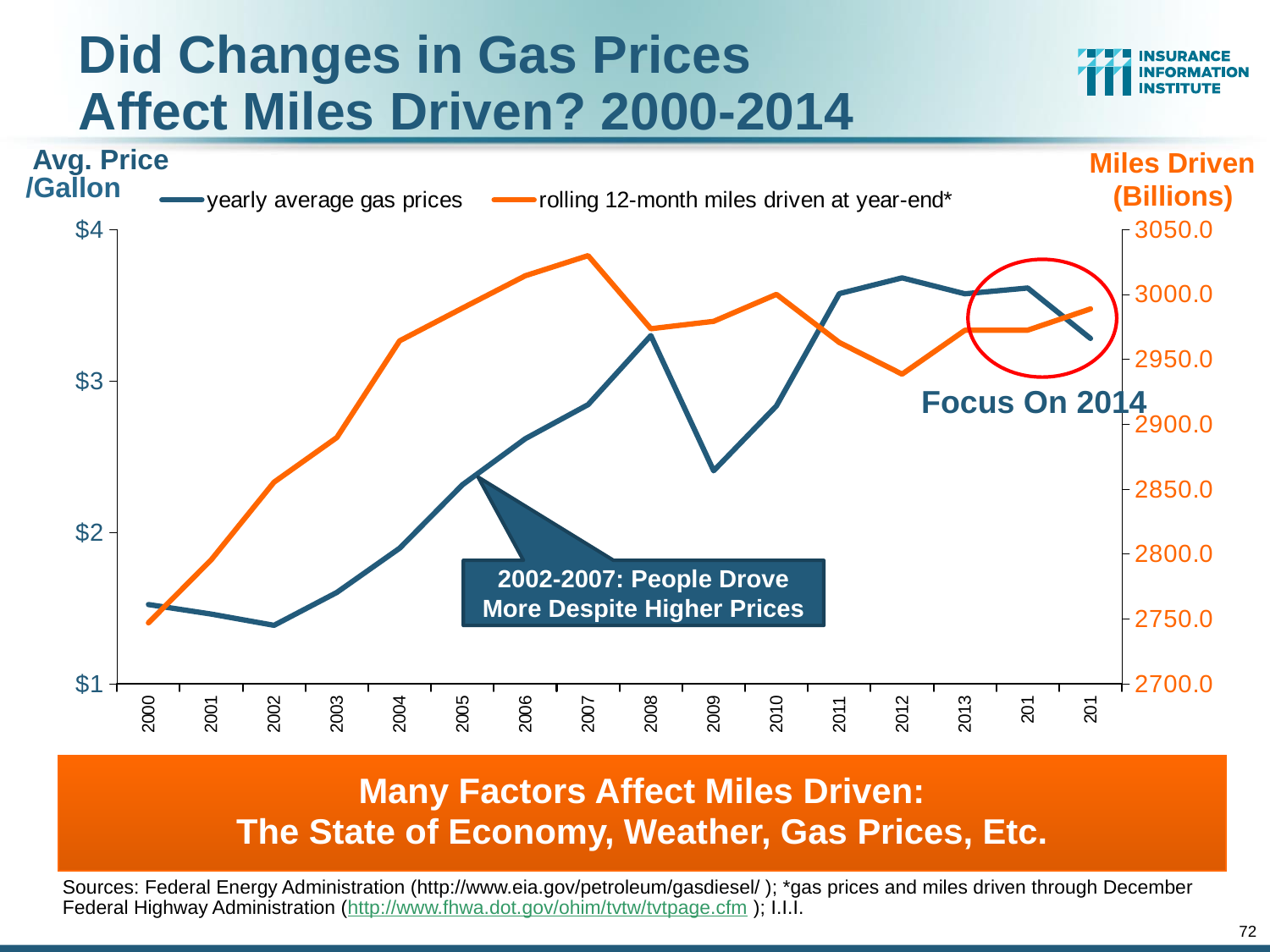

# Did Changes in Gas Prices Affect Miles Driven? 2000-2014
Avg. Price
Miles Driven
/Gallon

### Chart

| Category | yearly average gas prices | rolling 12-month miles driven at year-end* |
|---|---|---|
| 2000 | 1.523 | 2746.9 |
| 2001 | 1.46 | 2795.5 |
| 2002 | 1.386 | 2855.3 |
| 2003 | 1.603 | 2889.7 |
| 2004 | 1.895 | 2964.2 |
| 2005 | 2.314 | 2989.4 |
| 2006 | 2.618 | 3014.3 |
| 2007 | 2.843 | 3029.8 |
| 2008 | 3.299 | 2973.5 |
| 2009 | 2.406 | 2979.2 |
| 2010 | 2.835 | 3000.0 |
| 2011 | 3.576 | 2962.9 |
| 2012 | 3.68 | 2938.5 |
| 2013 | 3.575 | 2972.3 |
| 2014:1H | 3.613 | 2972.4 |
| 2014:2H* | 3.28 | 2988.776 |
(Billions)

Focus On 2014
2002-2007: People Drove More Despite Higher Prices
Many Factors Affect Miles Driven:
The State of Economy, Weather, Gas Prices, Etc.
Sources: Federal Energy Administration (http://www.eia.gov/petroleum/gasdiesel/ ); *gas prices and miles driven through December
Federal Highway Administration (http://www.fhwa.dot.gov/ohim/tvtw/tvtpage.cfm ); I.I.I.
72
12/01/09 - 9pm